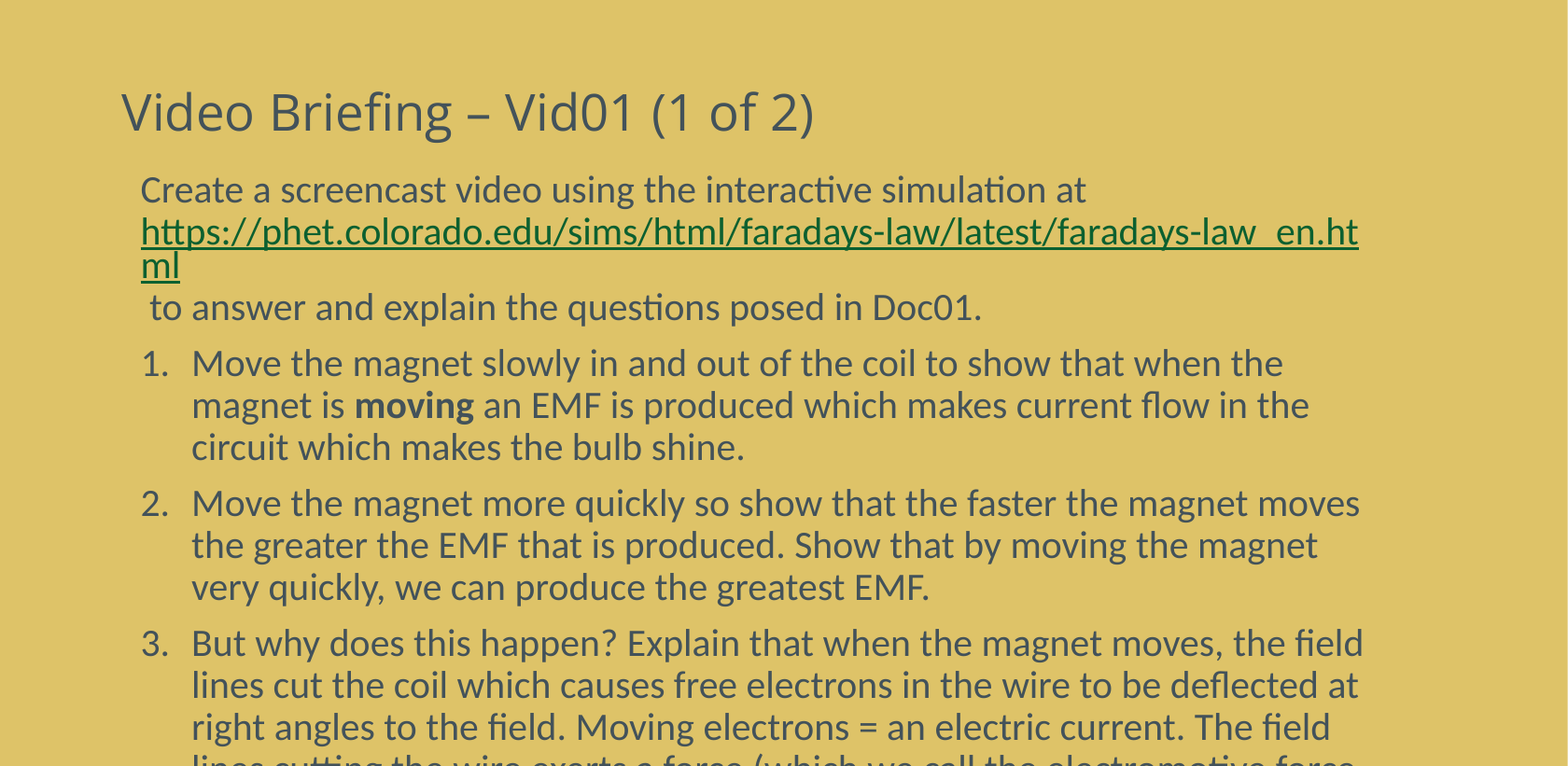

# Video Briefing – Vid01 (1 of 2)
Create a screencast video using the interactive simulation at https://phet.colorado.edu/sims/html/faradays-law/latest/faradays-law_en.html to answer and explain the questions posed in Doc01.
Move the magnet slowly in and out of the coil to show that when the magnet is moving an EMF is produced which makes current flow in the circuit which makes the bulb shine.
Move the magnet more quickly so show that the faster the magnet moves the greater the EMF that is produced. Show that by moving the magnet very quickly, we can produce the greatest EMF.
But why does this happen? Explain that when the magnet moves, the field lines cut the coil which causes free electrons in the wire to be deflected at right angles to the field. Moving electrons = an electric current. The field lines cutting the wire exerts a force (which we call the electromotive force or force that moves electrons) on the electrons which moves them. Show https://www.youtube.com/watch?v=P3kJd3MDeuk to help with this explanation.